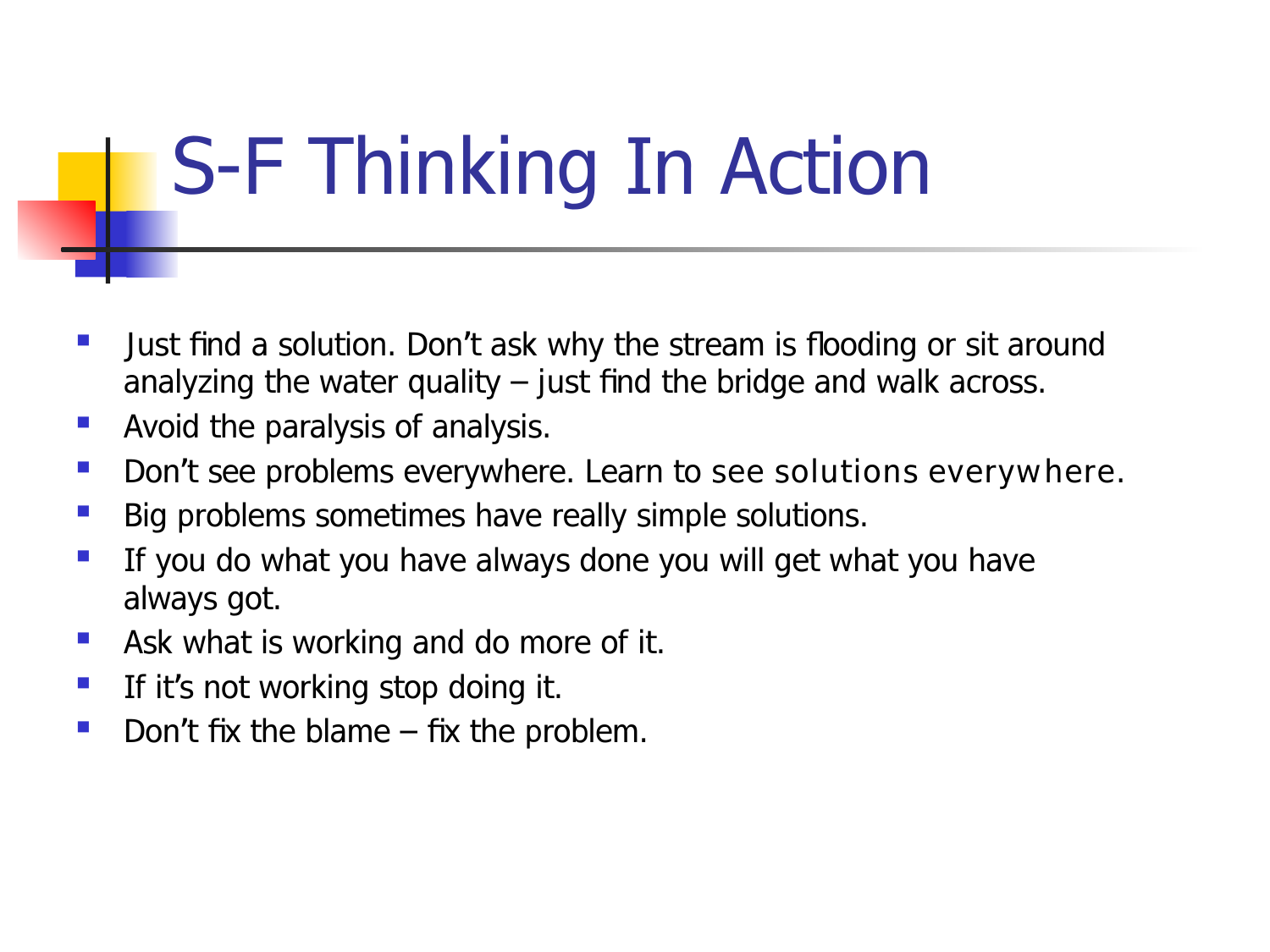

# S-F Thinking In Action
Just find a solution. Don’t ask why the stream is flooding or sit around analyzing the water quality – just find the bridge and walk across.
Avoid the paralysis of analysis.
Don’t see problems everywhere. Learn to see solutions everywhere.
Big problems sometimes have really simple solutions.
If you do what you have always done you will get what you have always got.
Ask what is working and do more of it.
If it’s not working stop doing it.
Don’t fix the blame – fix the problem.